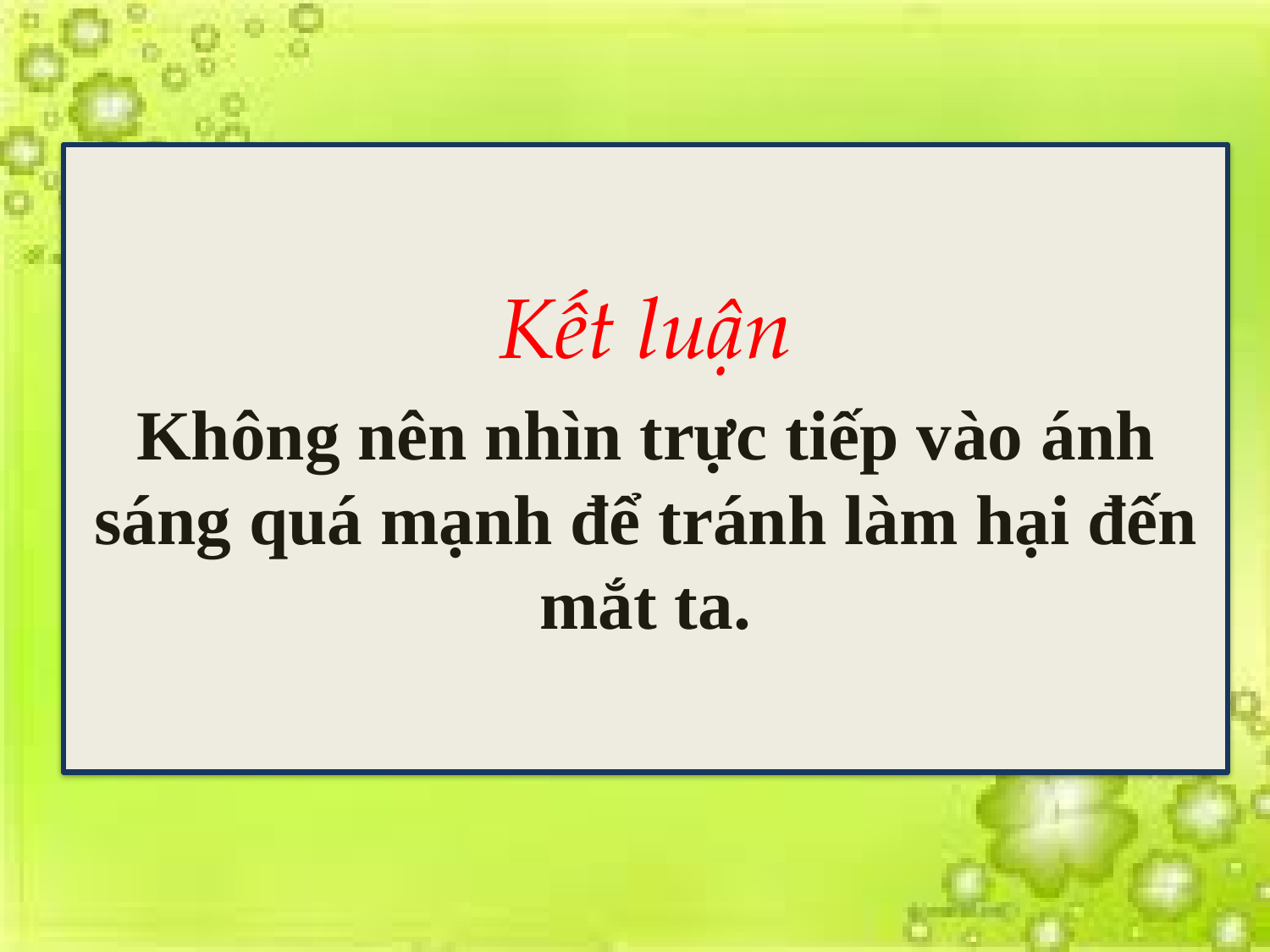

Kết luận
Không nên nhìn trực tiếp vào ánh sáng quá mạnh để tránh làm hại đến mắt ta.